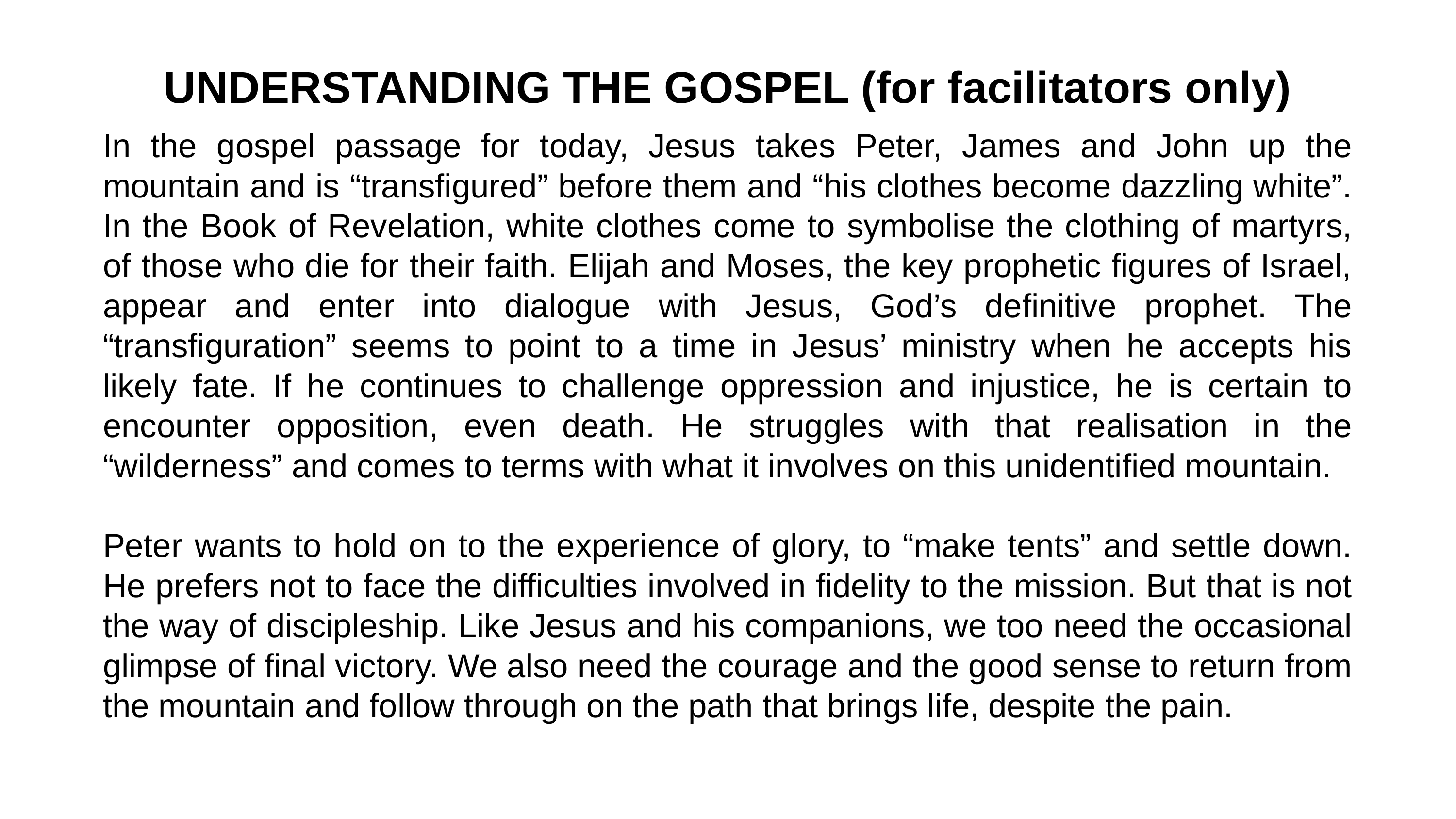

UNDERSTANDING THE GOSPEL (for facilitators only)
In the gospel passage for today, Jesus takes Peter, James and John up the mountain and is “transfigured” before them and “his clothes become dazzling white”. In the Book of Revelation, white clothes come to symbolise the clothing of martyrs, of those who die for their faith. Elijah and Moses, the key prophetic figures of Israel, appear and enter into dialogue with Jesus, God’s definitive prophet. The “transfiguration” seems to point to a time in Jesus’ ministry when he accepts his likely fate. If he continues to challenge oppression and injustice, he is certain to encounter opposition, even death. He struggles with that realisation in the “wilderness” and comes to terms with what it involves on this unidentified mountain.

Peter wants to hold on to the experience of glory, to “make tents” and settle down. He prefers not to face the difficulties involved in fidelity to the mission. But that is not the way of discipleship. Like Jesus and his companions, we too need the occasional glimpse of final victory. We also need the courage and the good sense to return from the mountain and follow through on the path that brings life, despite the pain.